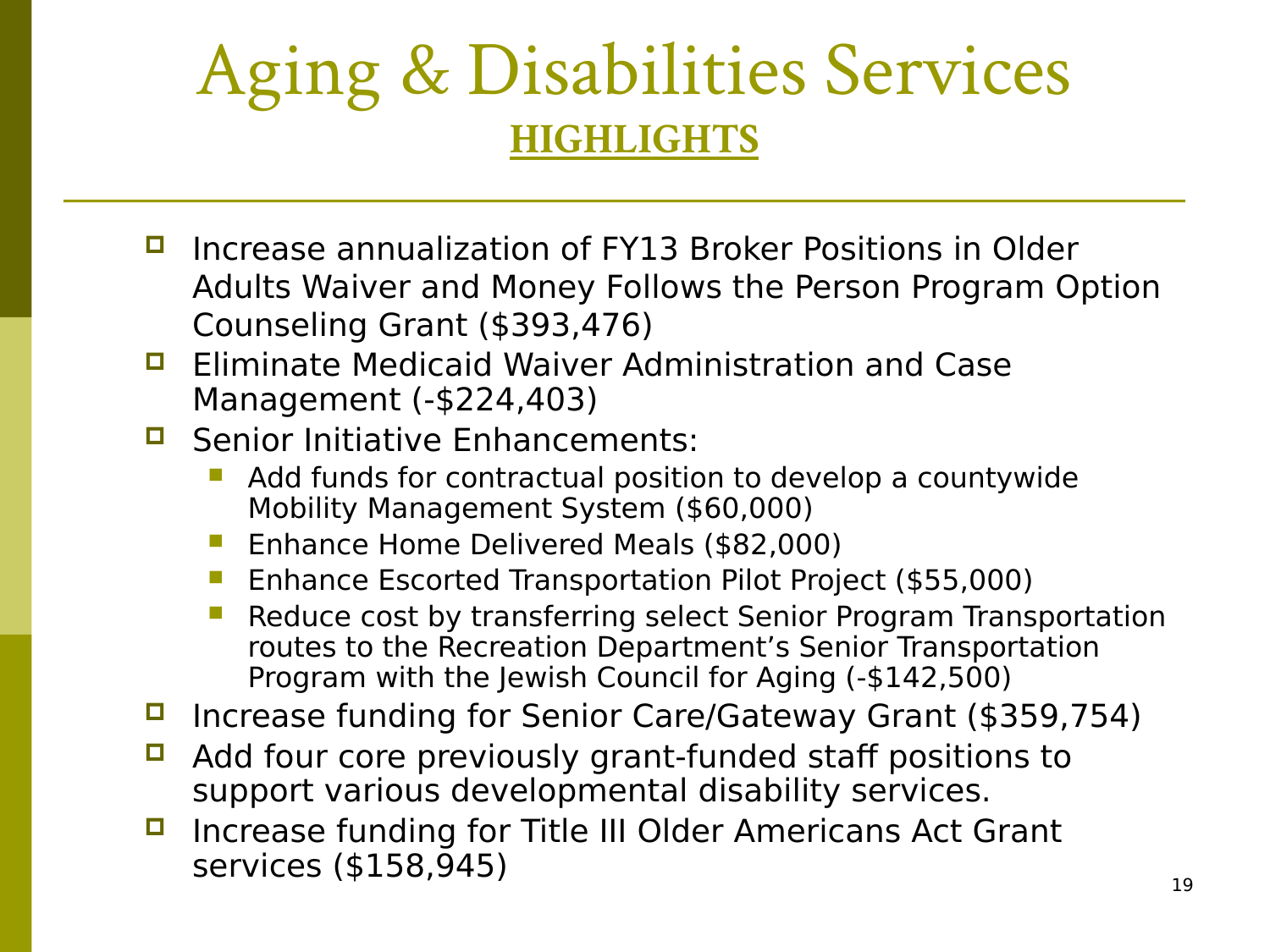

Aging & Disabilities Services
HIGHLIGHTS
Increase annualization of FY13 Broker Positions in Older Adults Waiver and Money Follows the Person Program Option Counseling Grant ($393,476)
Eliminate Medicaid Waiver Administration and Case Management (-$224,403)
Senior Initiative Enhancements:
Add funds for contractual position to develop a countywide Mobility Management System ($60,000)
Enhance Home Delivered Meals ($82,000)
Enhance Escorted Transportation Pilot Project ($55,000)
Reduce cost by transferring select Senior Program Transportation routes to the Recreation Department’s Senior Transportation Program with the Jewish Council for Aging (-$142,500)
Increase funding for Senior Care/Gateway Grant ($359,754)
Add four core previously grant-funded staff positions to support various developmental disability services.
Increase funding for Title III Older Americans Act Grant services ($158,945)

19